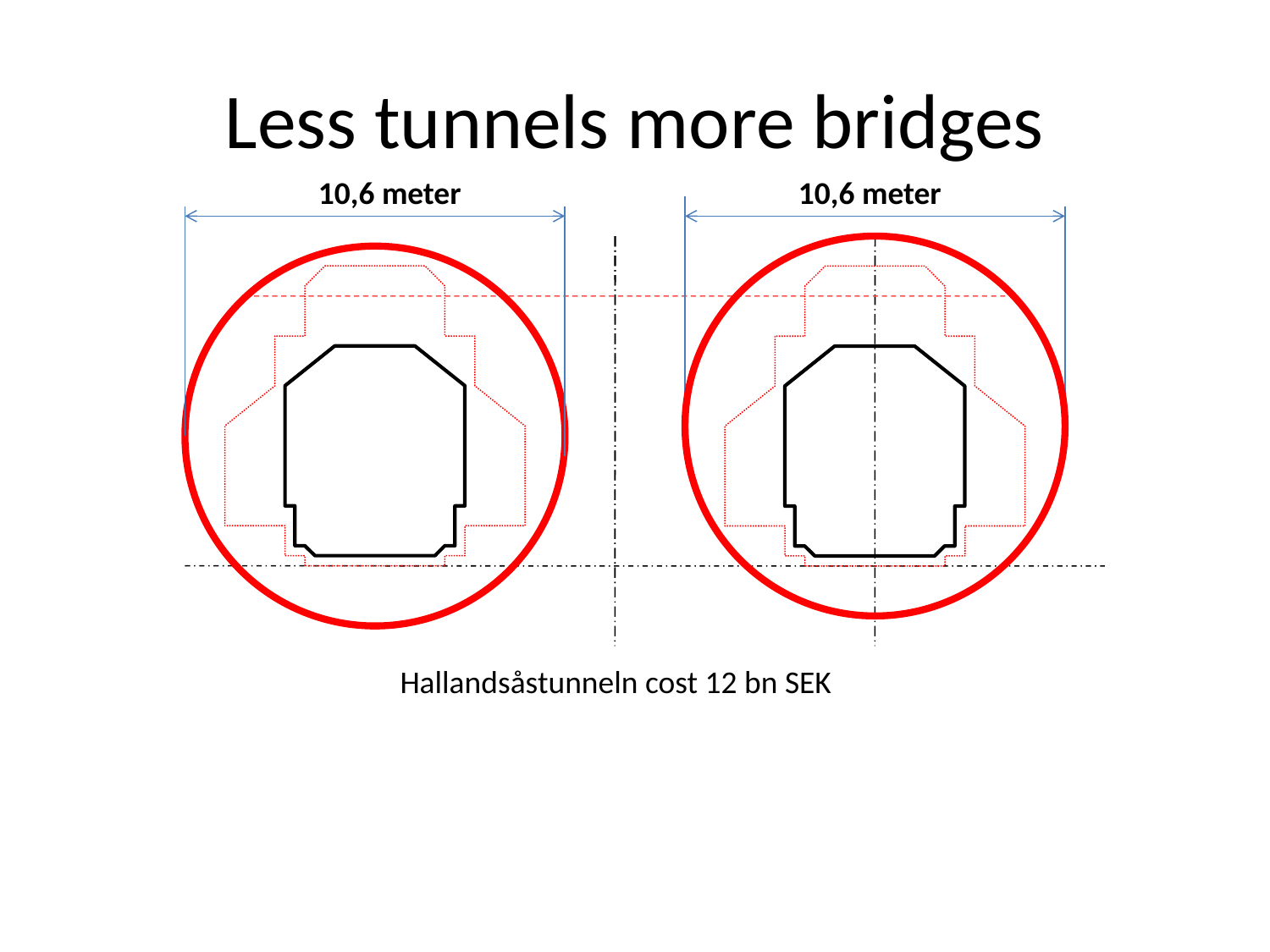

# Less tunnels more bridges
10,6 meter
10,6 meter

Hallandsåstunneln cost 12 bn SEK